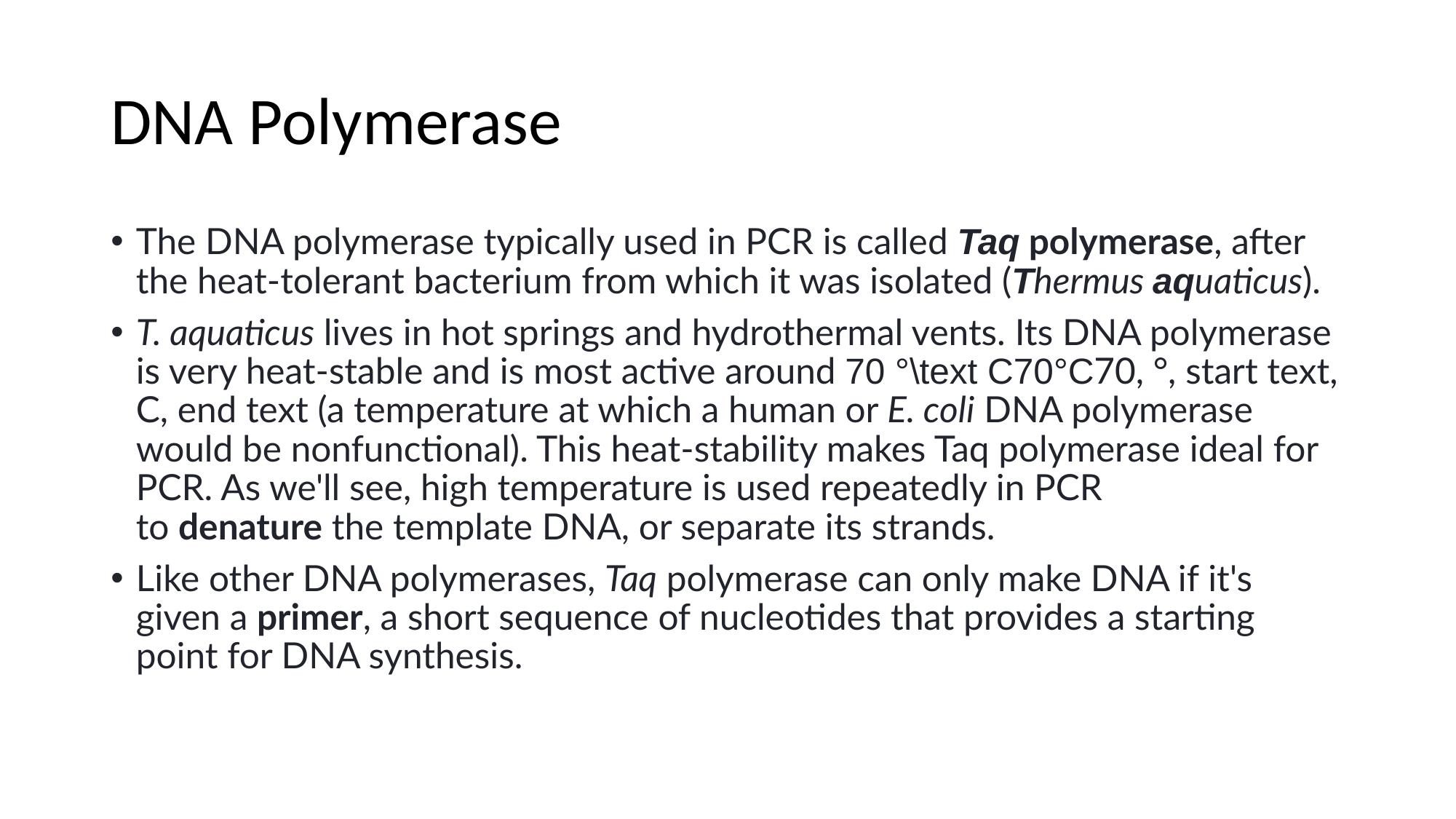

# DNA Polymerase
The DNA polymerase typically used in PCR is called Taq polymerase, after the heat-tolerant bacterium from which it was isolated (Thermus aquaticus).
T. aquaticus lives in hot springs and hydrothermal vents. Its DNA polymerase is very heat-stable and is most active around 70 °\text C70°C70, °, start text, C, end text (a temperature at which a human or E. coli DNA polymerase would be nonfunctional). This heat-stability makes Taq polymerase ideal for PCR. As we'll see, high temperature is used repeatedly in PCR to denature the template DNA, or separate its strands.
Like other DNA polymerases, Taq polymerase can only make DNA if it's given a primer, a short sequence of nucleotides that provides a starting point for DNA synthesis.